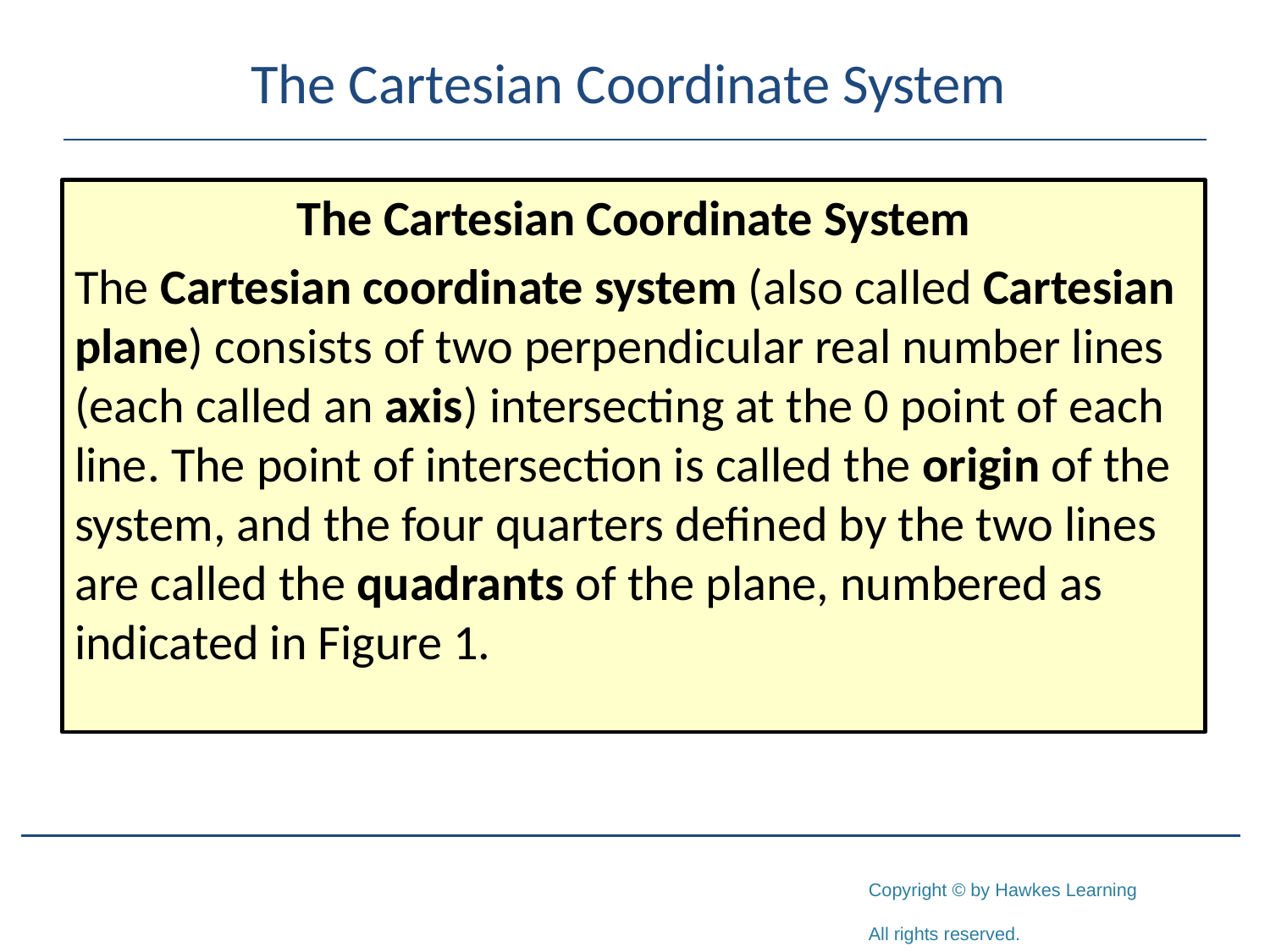

# The Cartesian Coordinate System
The Cartesian Coordinate System
The Cartesian coordinate system (also called Cartesian plane) consists of two perpendicular real number lines (each called an axis) intersecting at the 0 point of each line. The point of intersection is called the origin of the system, and the four quarters defined by the two lines are called the quadrants of the plane, numbered as indicated in Figure 1.